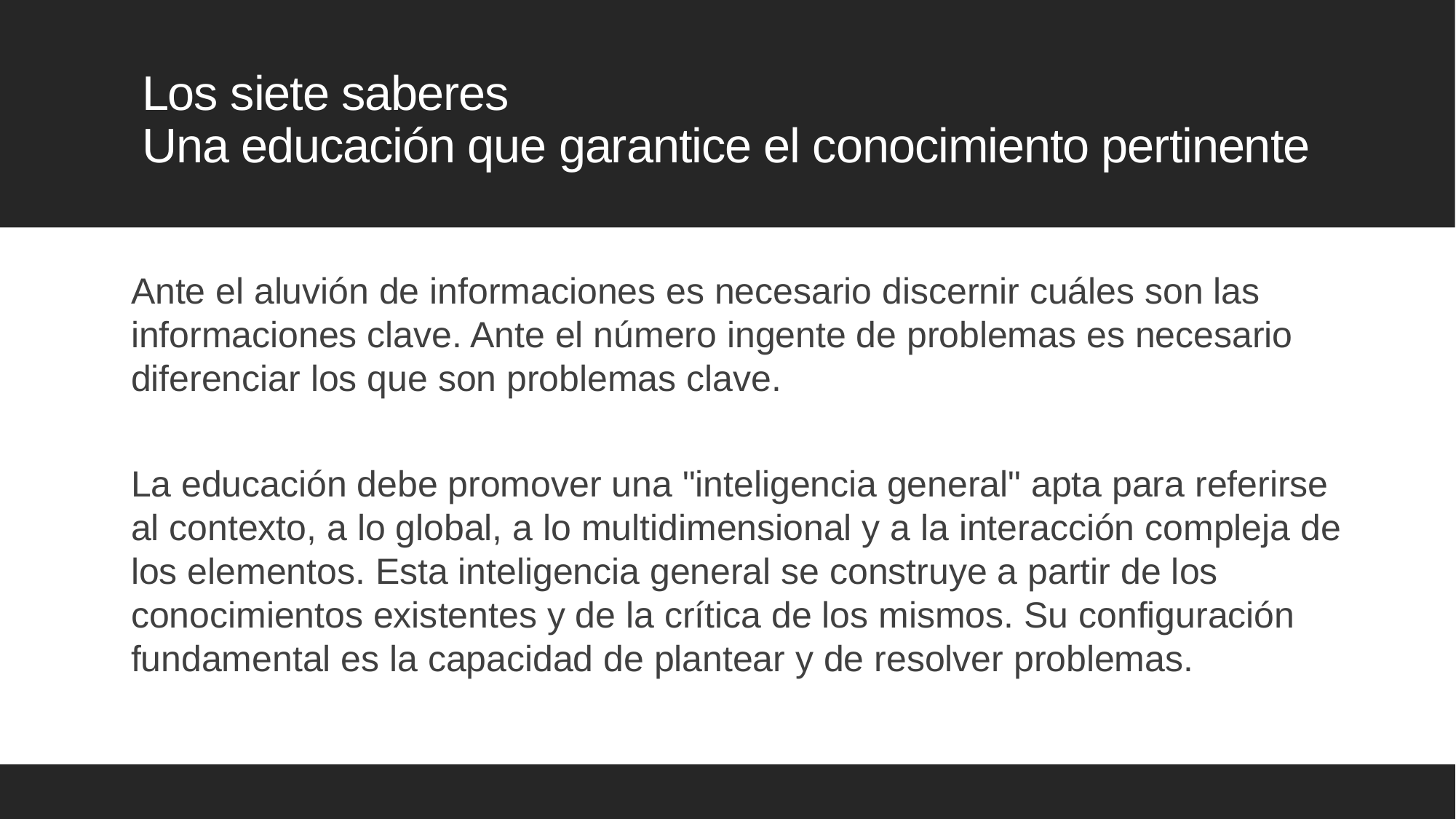

# Los siete saberes Una educación que garantice el conocimiento pertinente

Ante el aluvión de informaciones es necesario discernir cuáles son las informaciones clave. Ante el número ingente de problemas es necesario diferenciar los que son problemas clave.

La educación debe promover una "inteligencia general" apta para referirse al contexto, a lo global, a lo multidimensional y a la interacción compleja de los elementos. Esta inteligencia general se construye a partir de los conocimientos existentes y de la crítica de los mismos. Su configuración fundamental es la capacidad de plantear y de resolver problemas.